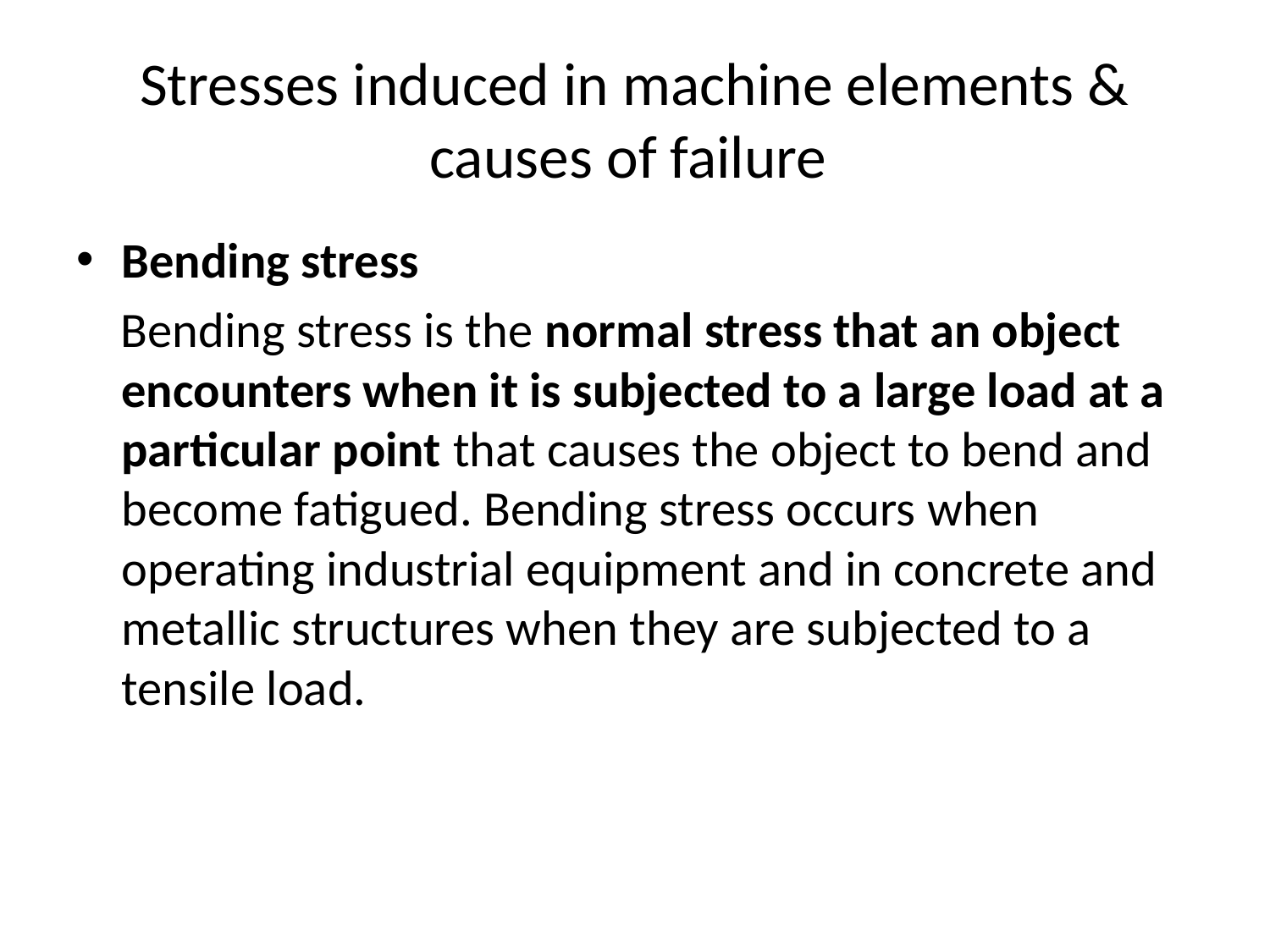

# Stresses induced in machine elements & causes of failure
Bending stress
    Bending stress is the normal stress that an object encounters when it is subjected to a large load at a particular point that causes the object to bend and become fatigued. Bending stress occurs when operating industrial equipment and in concrete and metallic structures when they are subjected to a tensile load.